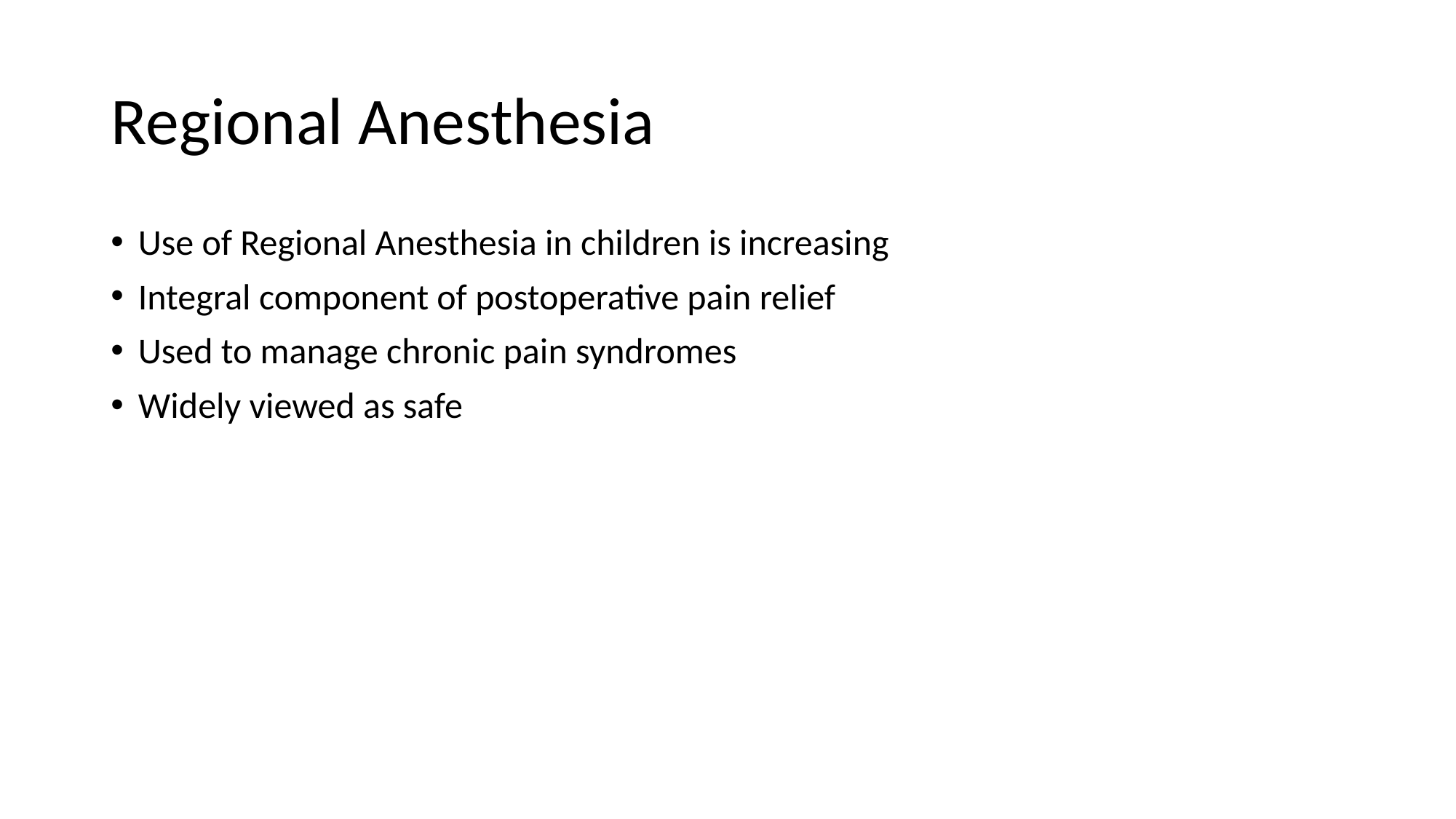

# Regional Anesthesia
Use of Regional Anesthesia in children is increasing
Integral component of postoperative pain relief
Used to manage chronic pain syndromes
Widely viewed as safe